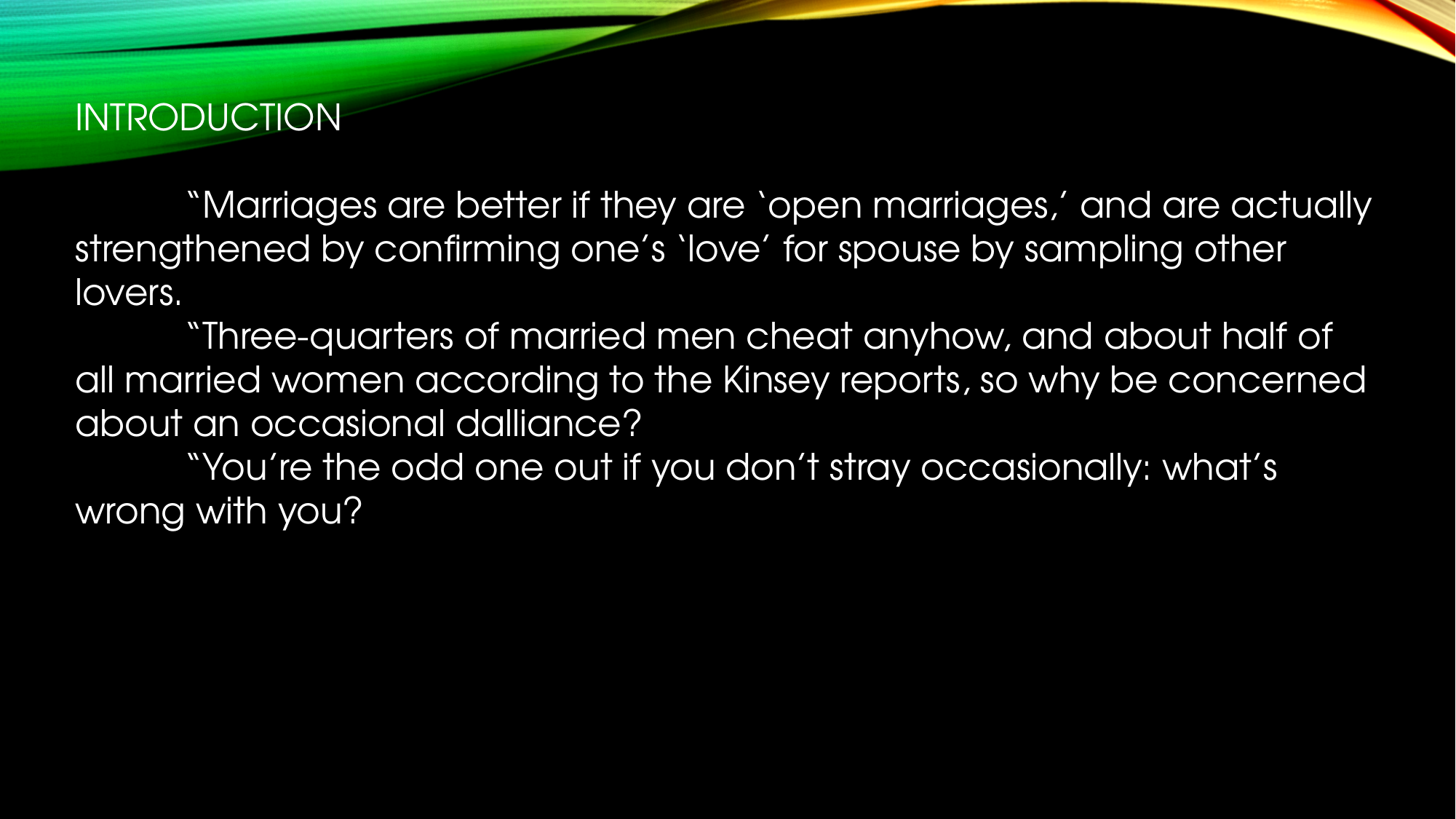

INTRODUCTION

	“Marriages are better if they are ‘open marriages,’ and are actually strengthened by confirming one’s ‘love’ for spouse by sampling other lovers.
	“Three-quarters of married men cheat anyhow, and about half of all married women according to the Kinsey reports, so why be concerned about an occasional dalliance?
	“You’re the odd one out if you don’t stray occasionally: what’s wrong with you?